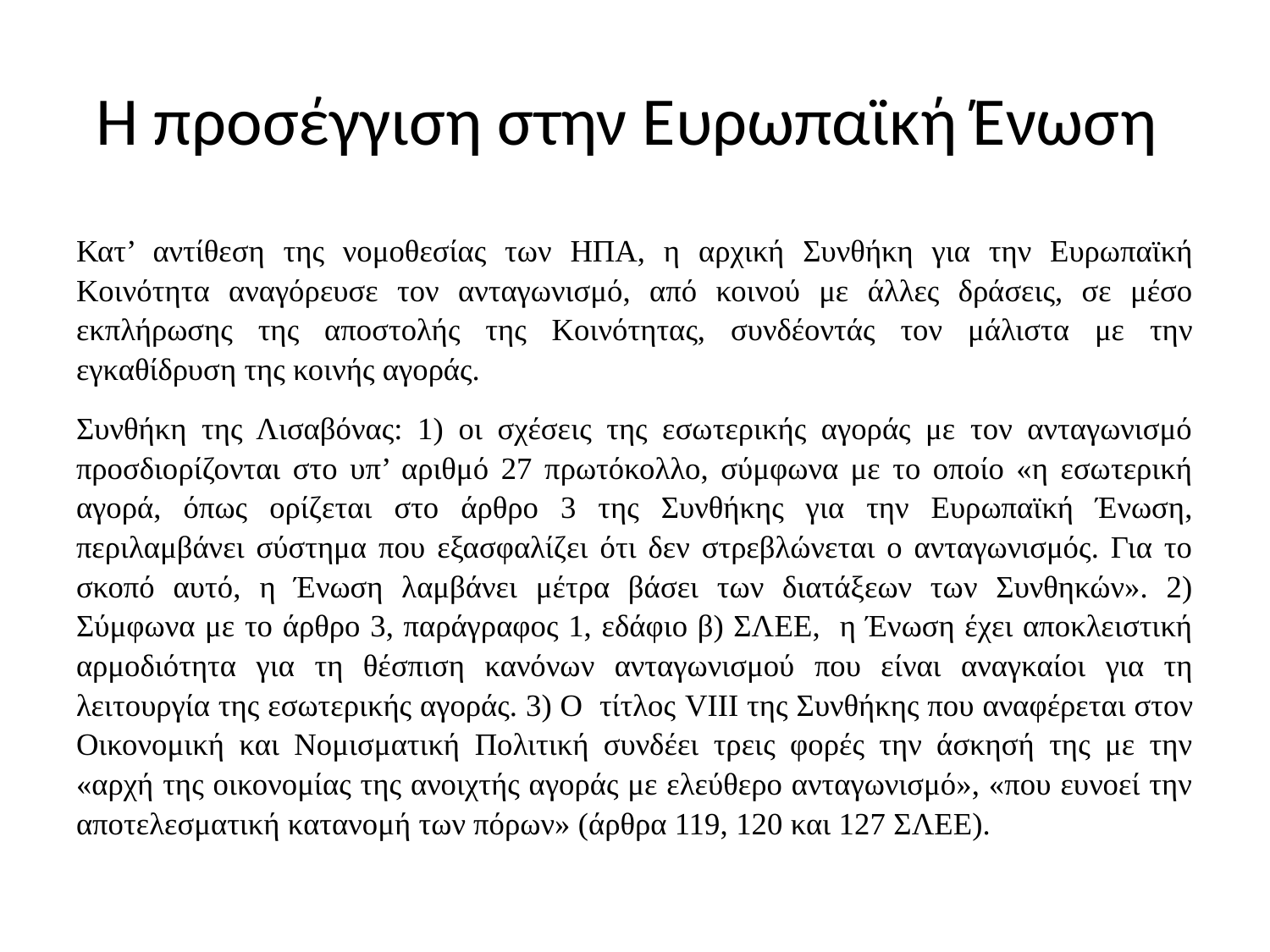

# Η προσέγγιση στην Ευρωπαϊκή Ένωση
Κατ’ αντίθεση της νομοθεσίας των ΗΠΑ, η αρχική Συνθήκη για την Ευρωπαϊκή Κοινότητα αναγόρευσε τον ανταγωνισμό, από κοινού με άλλες δράσεις, σε μέσο εκπλήρωσης της αποστολής της Κοινότητας, συνδέοντάς τον μάλιστα με την εγκαθίδρυση της κοινής αγοράς.
Συνθήκη της Λισαβόνας: 1) οι σχέσεις της εσωτερικής αγοράς με τον ανταγωνισμό προσδιορίζονται στο υπ’ αριθμό 27 πρωτόκολλο, σύμφωνα με το οποίο «η εσωτερική αγορά, όπως ορίζεται στο άρθρο 3 της Συνθήκης για την Ευρωπαϊκή Ένωση, περιλαμβάνει σύστημα που εξασφαλίζει ότι δεν στρεβλώνεται ο ανταγωνισμός. Για το σκοπό αυτό, η Ένωση λαμβάνει μέτρα βάσει των διατάξεων των Συνθηκών». 2) Σύμφωνα με το άρθρο 3, παράγραφος 1, εδάφιο β) ΣΛΕΕ,  η Ένωση έχει αποκλειστική αρμοδιότητα για τη θέσπιση κανόνων ανταγωνισμού που είναι αναγκαίοι για τη λειτουργία της εσωτερικής αγοράς. 3) Ο  τίτλος VIII της Συνθήκης που αναφέρεται στον Οικονομική και Νομισματική Πολιτική συνδέει τρεις φορές την άσκησή της με την «αρχή της οικονομίας της ανοιχτής αγοράς με ελεύθερο ανταγωνισμό», «που ευνοεί την αποτελεσματική κατανομή των πόρων» (άρθρα 119, 120 και 127 ΣΛΕΕ).